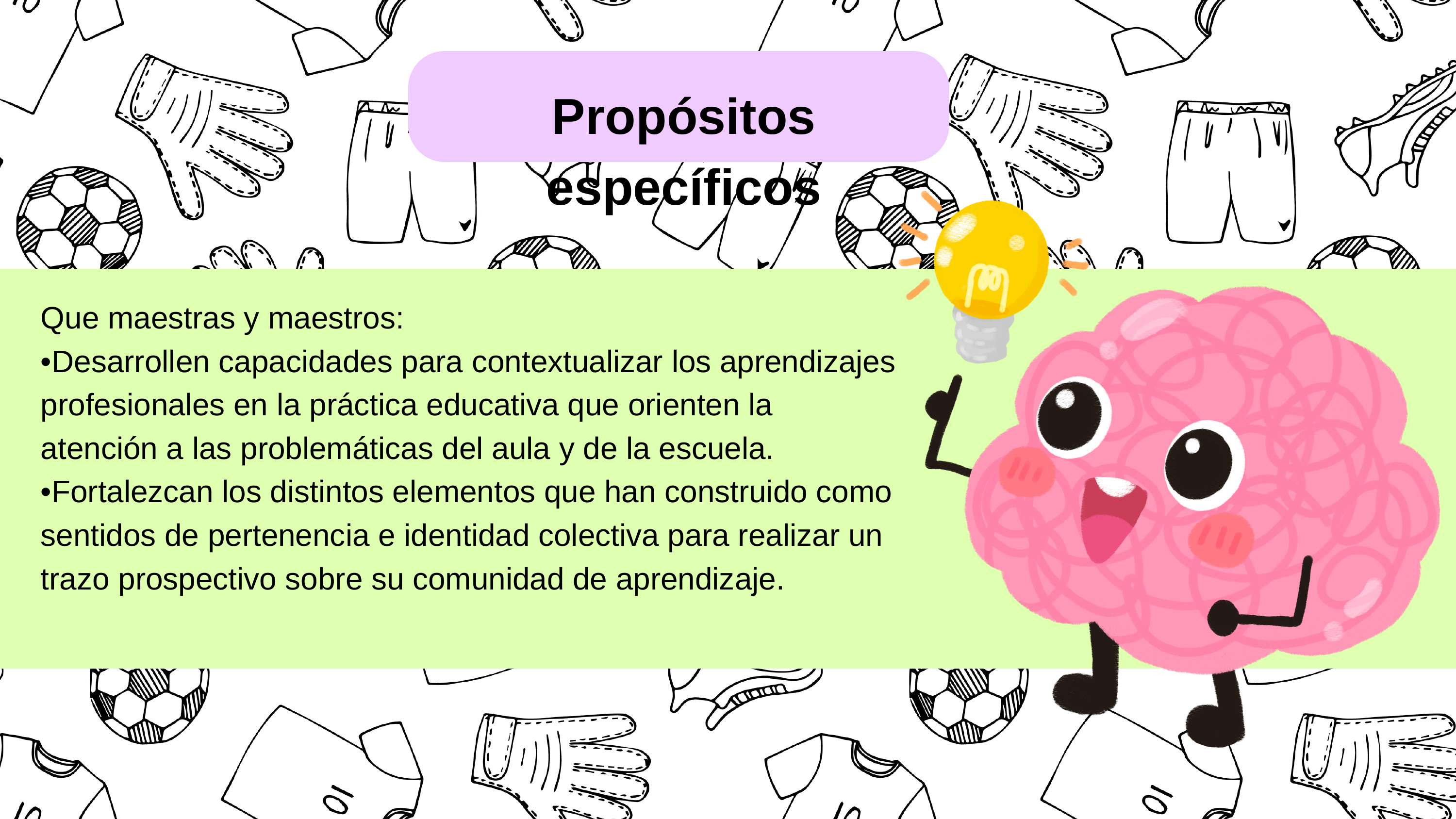

Propósitos específicos

Que maestras y maestros:
•Desarrollen capacidades para contextualizar los aprendizajes profesionales en la práctica educativa que orienten la atención a las problemáticas del aula y de la escuela.
•Fortalezcan los distintos elementos que han construido como sentidos de pertenencia e identidad colectiva para realizar un trazo prospectivo sobre su comunidad de aprendizaje.